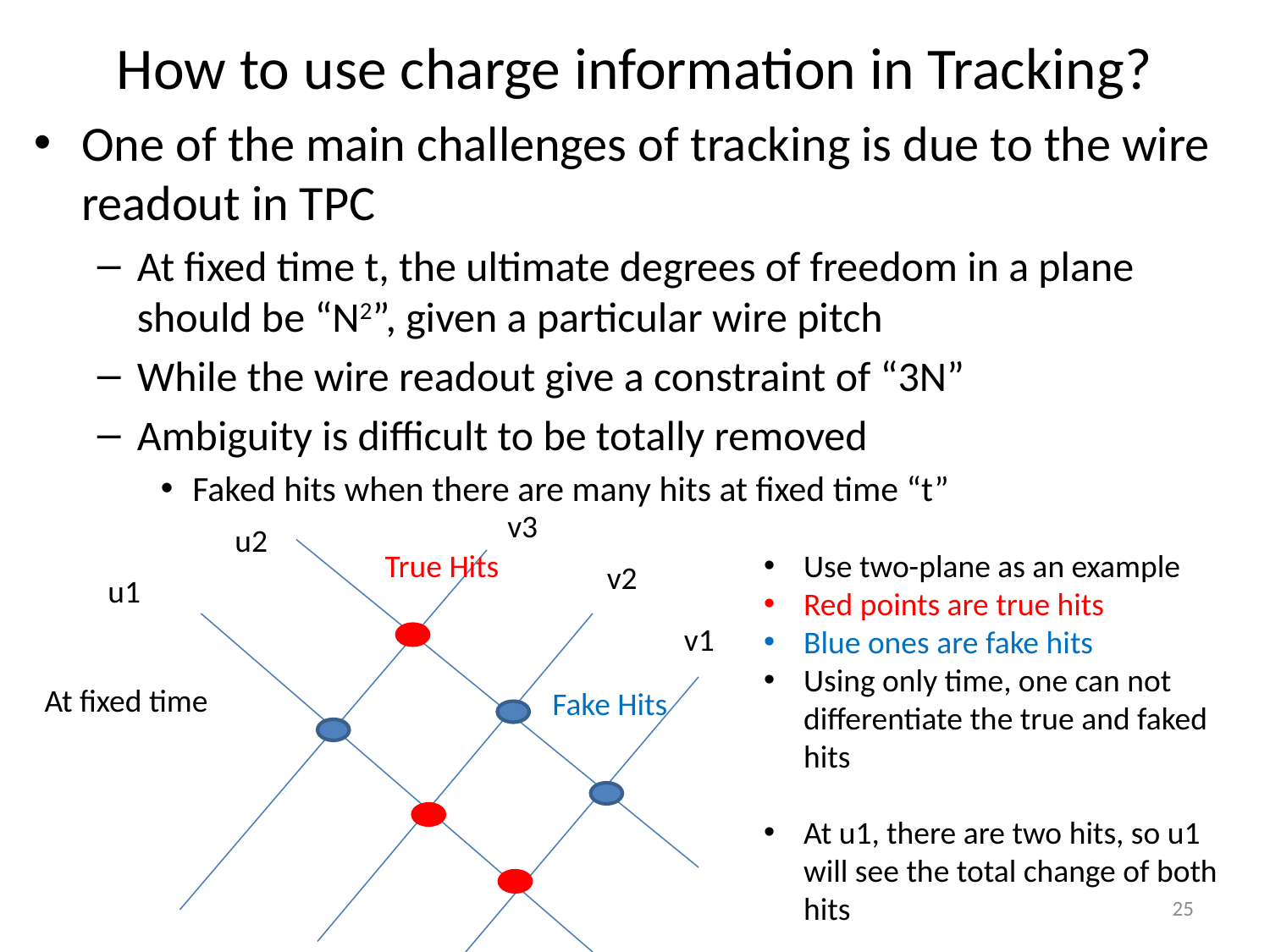

# How to use charge information in Tracking?
One of the main challenges of tracking is due to the wire readout in TPC
At fixed time t, the ultimate degrees of freedom in a plane should be “N2”, given a particular wire pitch
While the wire readout give a constraint of “3N”
Ambiguity is difficult to be totally removed
Faked hits when there are many hits at fixed time “t”
v3
u2
True Hits
v2
u1

At fixed time
Fake Hits

Use two-plane as an example
Red points are true hits
Blue ones are fake hits
Using only time, one can not differentiate the true and faked hits

At u1, there are two hits, so u1 will see the total change of both hits

v1
25